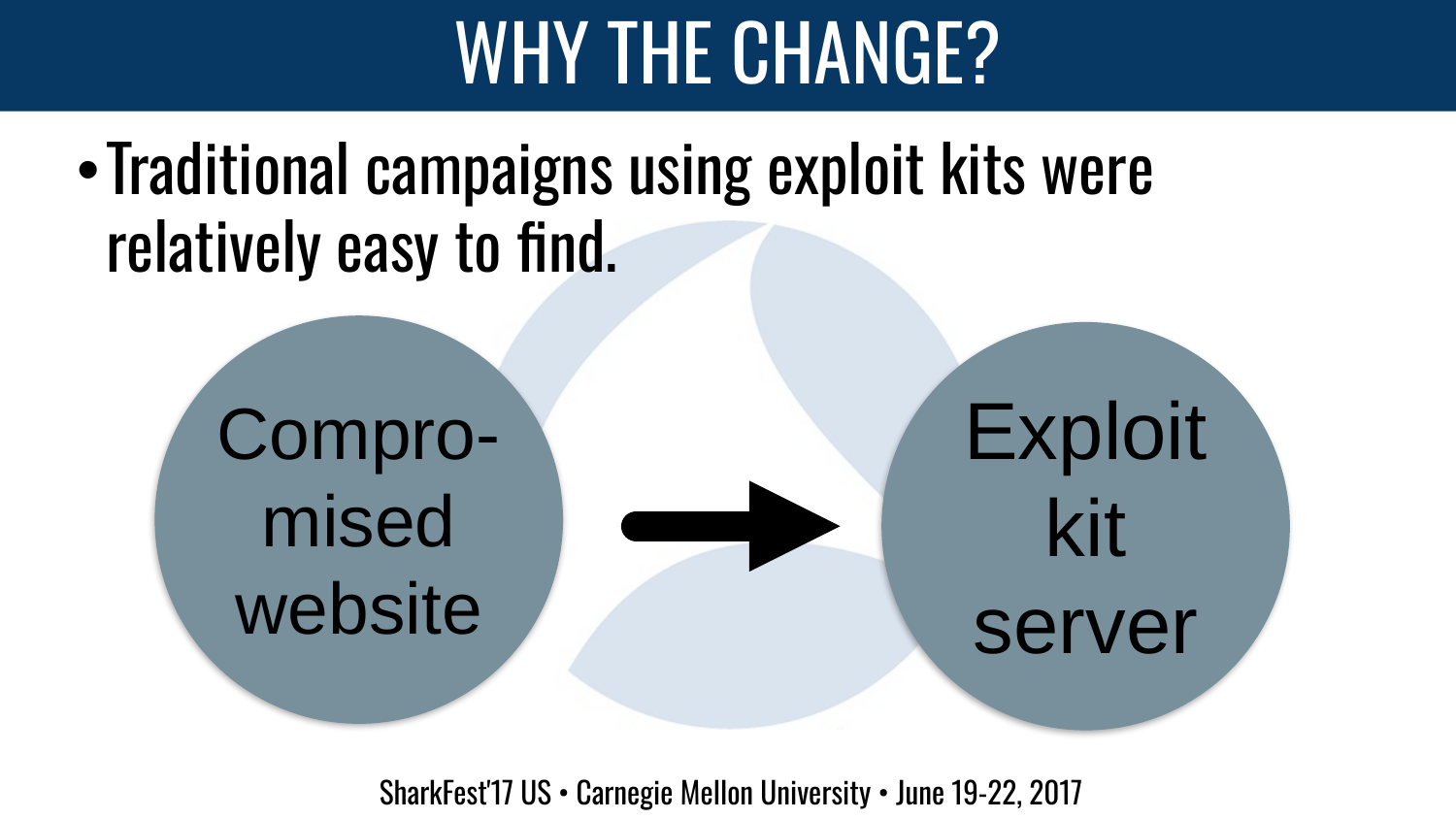

WHY THE CHANGE?
Traditional campaigns using exploit kits were relatively easy to find.

Exploitkit
server
Compro-
mised
website